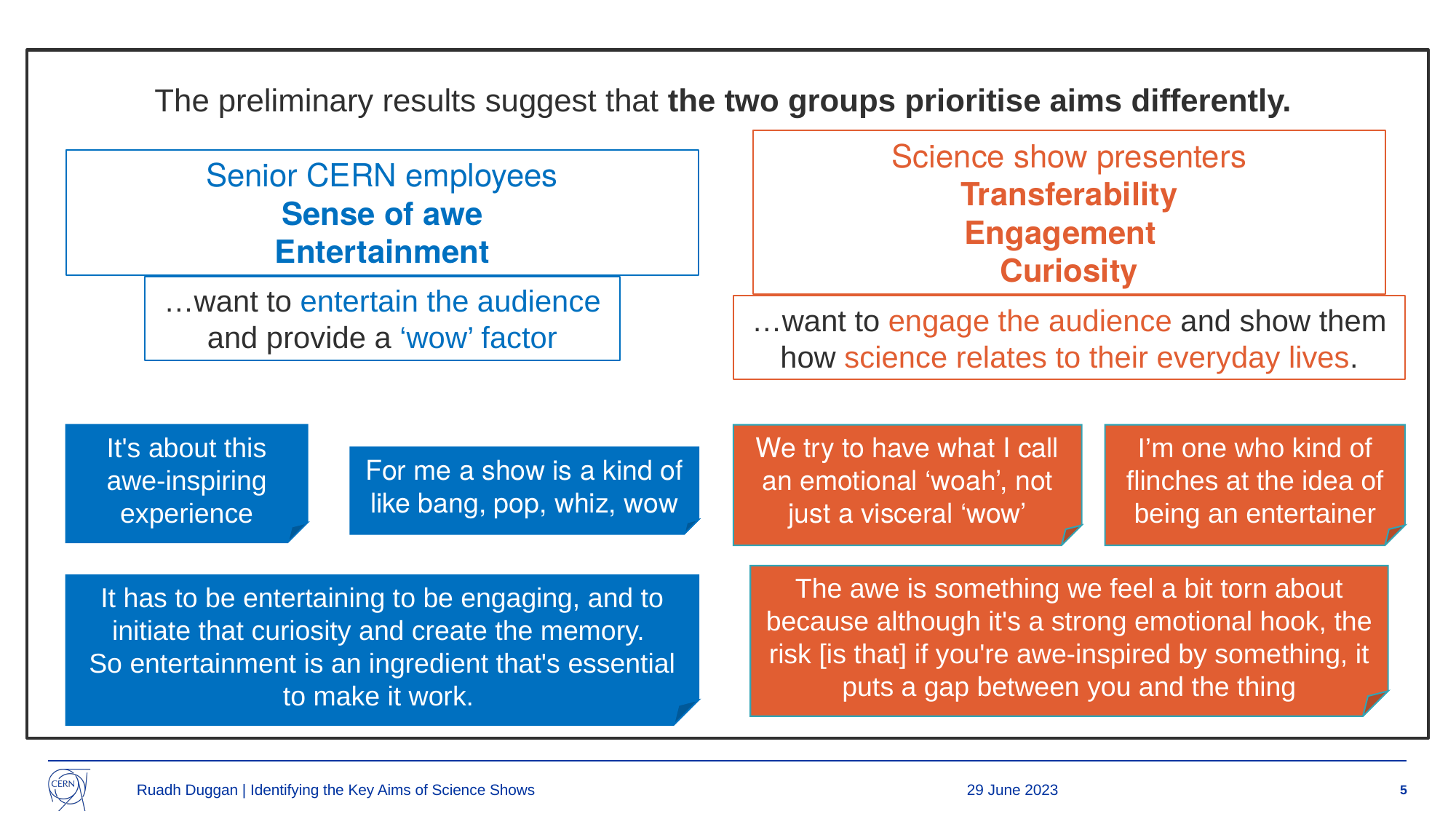

The preliminary results suggest that the two groups prioritise aims differently.

Science show presenters
Transferability
Engagement
Curiosity
…want to engage the audience and show them how science relates to their everyday lives.
Senior CERN employees
Sense of awe
Entertainment
…want to entertain the audience and provide a ‘wow’ factor
It's about this awe-inspiring experience
We try to have what I call an emotional ‘woah’, not just a visceral ‘wow’
I’m one who kind of flinches at the idea of being an entertainer
For me a show is a kind of like bang, pop, whiz, wow
The awe is something we feel a bit torn about because although it's a strong emotional hook, the risk [is that] if you're awe-inspired by something, it puts a gap between you and the thing
It has to be entertaining to be engaging, and to initiate that curiosity and create the memory.
So entertainment is an ingredient that's essential to make it work.
Ruadh Duggan | Identifying the Key Aims of Science Shows
29 June 2023
5